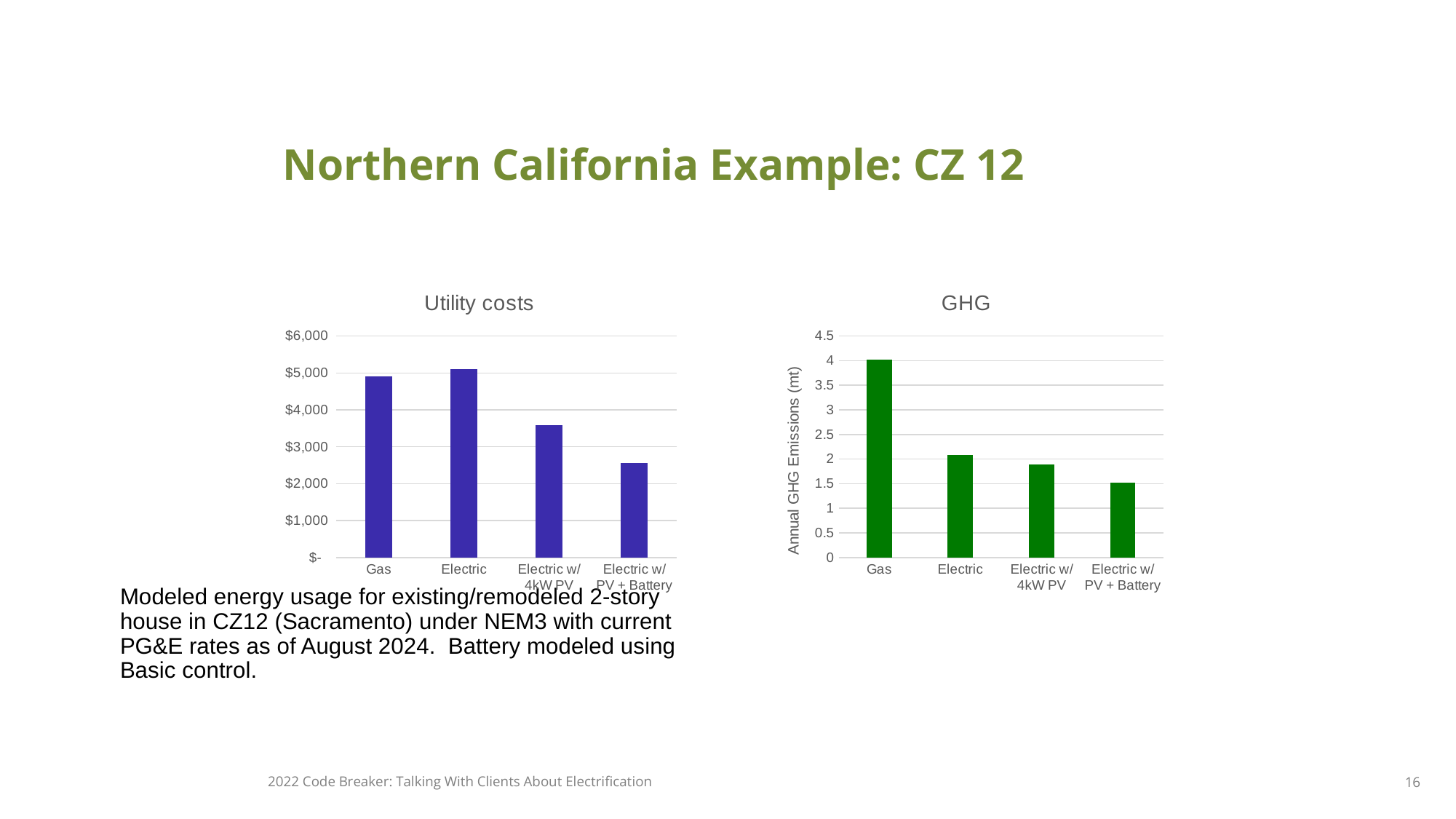

# Solar & Battery Are Key to Electrification & Decarbonization
Northern California Example: CZ 12

Modeled energy usage for existing/remodeled 2-story house in CZ12 (Sacramento) under NEM3 with current PG&E rates as of August 2024.  Battery modeled using Basic control.

### Chart:

| Category | Utility costs |
|---|---|
| Gas | 4916.0 |
| Electric | 5114.0 |
| Electric w/ 4kW PV | 3592.0 |
| Electric w/ PV + Battery | 2558.0 |

### Chart:

| Category | GHG |
|---|---|
| Gas | 4.02 |
| Electric | 2.09 |
| Electric w/ 4kW PV | 1.89 |
| Electric w/ PV + Battery | 1.52 |
2022 Code Breaker: Talking With Clients About Electrification
16